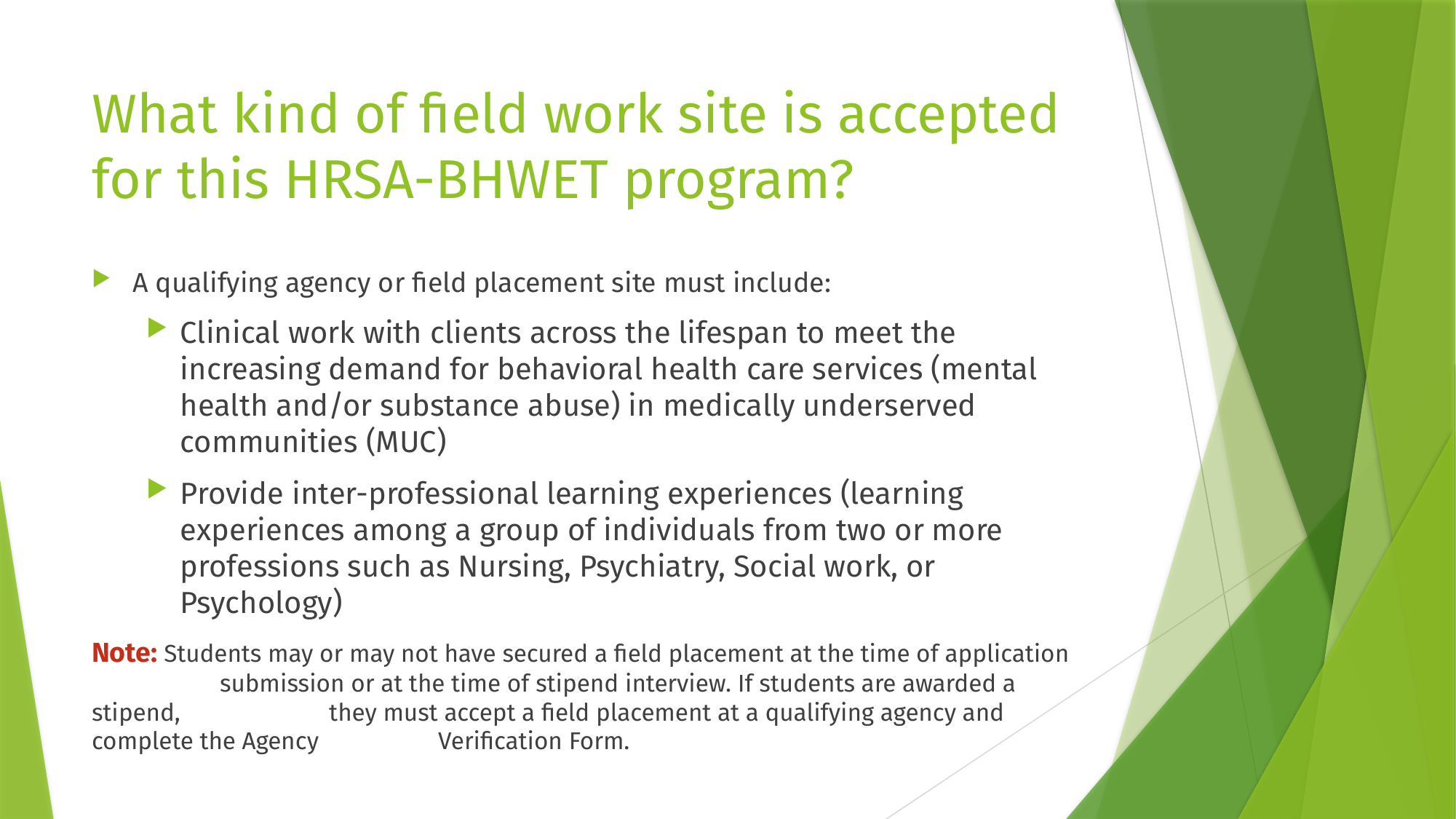

# What kind of field work site is accepted for this HRSA-BHWET program?
A qualifying agency or field placement site must include:
Clinical work with clients across the lifespan to meet the increasing demand for behavioral health care services (mental health and/or substance abuse) in medically underserved communities (MUC)
Provide inter-professional learning experiences (learning experiences among a group of individuals from two or more professions such as Nursing, Psychiatry, Social work, or Psychology)
Note: Students may or may not have secured a field placement at the time of application 	   submission or at the time of stipend interview. If students are awarded a stipend, 	       	   they must accept a field placement at a qualifying agency and complete the Agency 	   Verification Form.